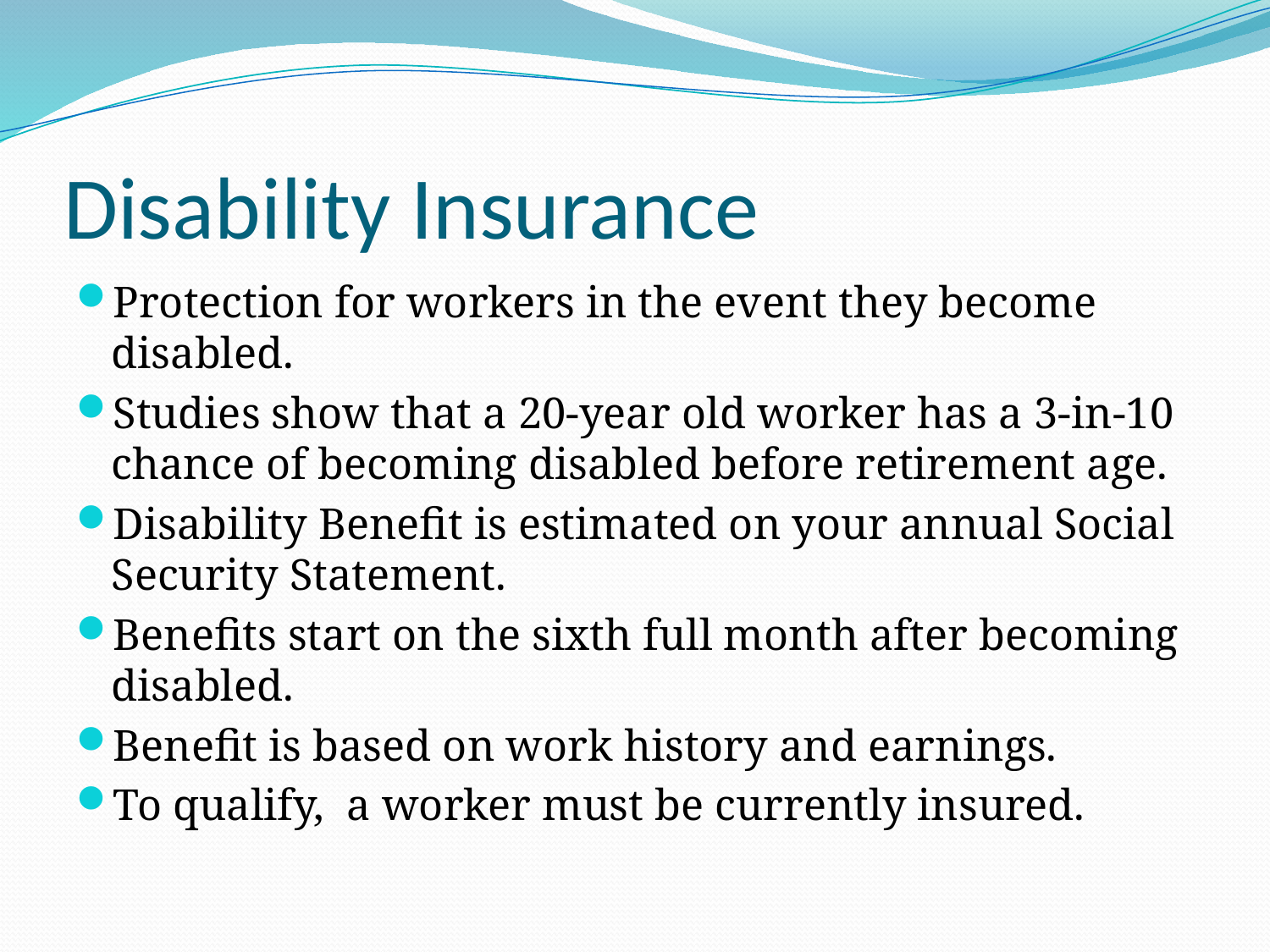

# Disability Insurance
Protection for workers in the event they become disabled.
Studies show that a 20-year old worker has a 3-in-10 chance of becoming disabled before retirement age.
Disability Benefit is estimated on your annual Social Security Statement.
Benefits start on the sixth full month after becoming disabled.
Benefit is based on work history and earnings.
To qualify,  a worker must be currently insured.